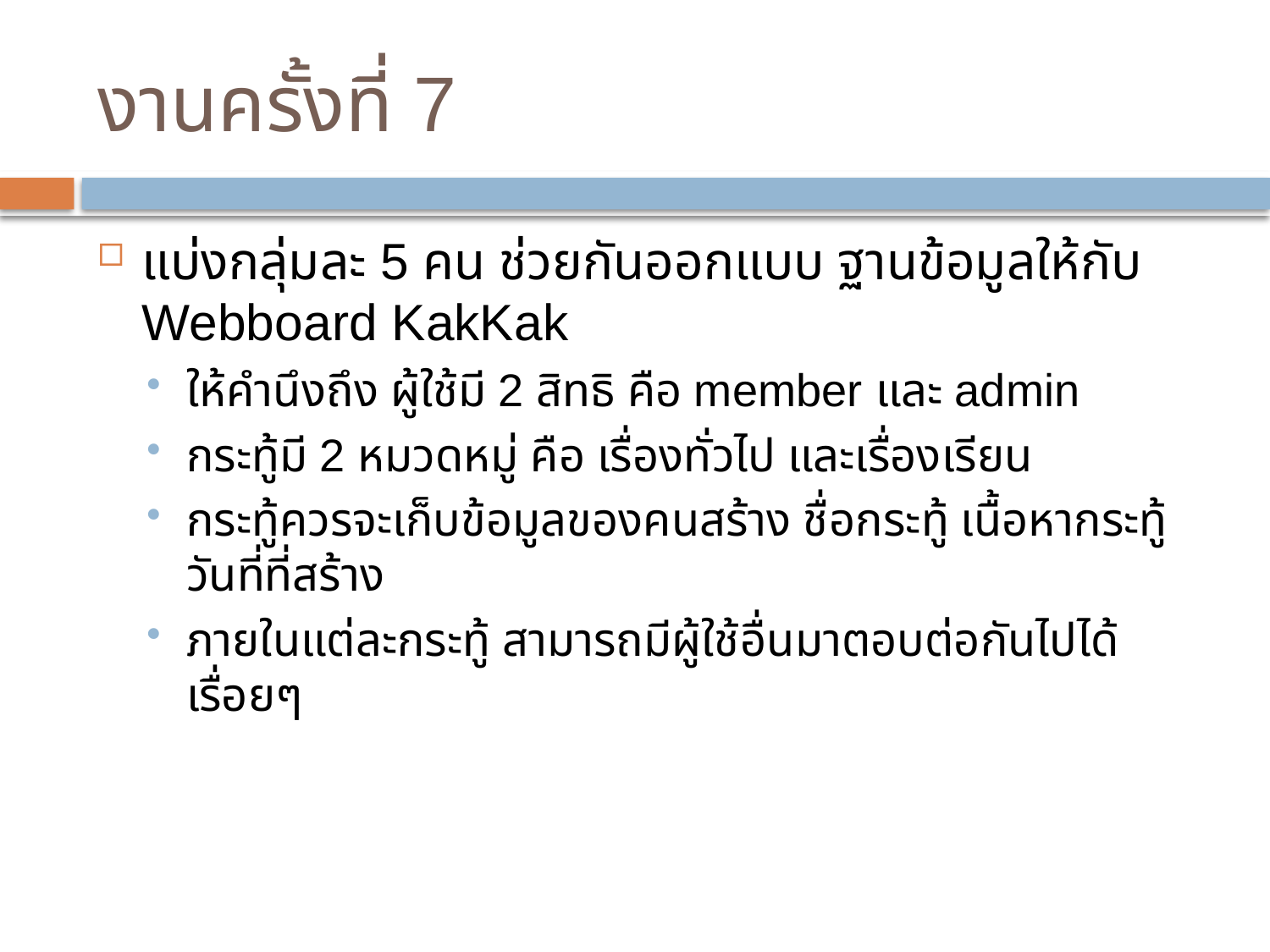

# งานครั้งที่ 7
แบ่งกลุ่มละ 5 คน ช่วยกันออกแบบ ฐานข้อมูลให้กับ Webboard KakKak
ให้คำนึงถึง ผู้ใช้มี 2 สิทธิ คือ member และ admin
กระทู้มี 2 หมวดหมู่ คือ เรื่องทั่วไป และเรื่องเรียน
กระทู้ควรจะเก็บข้อมูลของคนสร้าง ชื่อกระทู้ เนื้อหากระทู้ วันที่ที่สร้าง
ภายในแต่ละกระทู้ สามารถมีผู้ใช้อื่นมาตอบต่อกันไปได้เรื่อยๆ